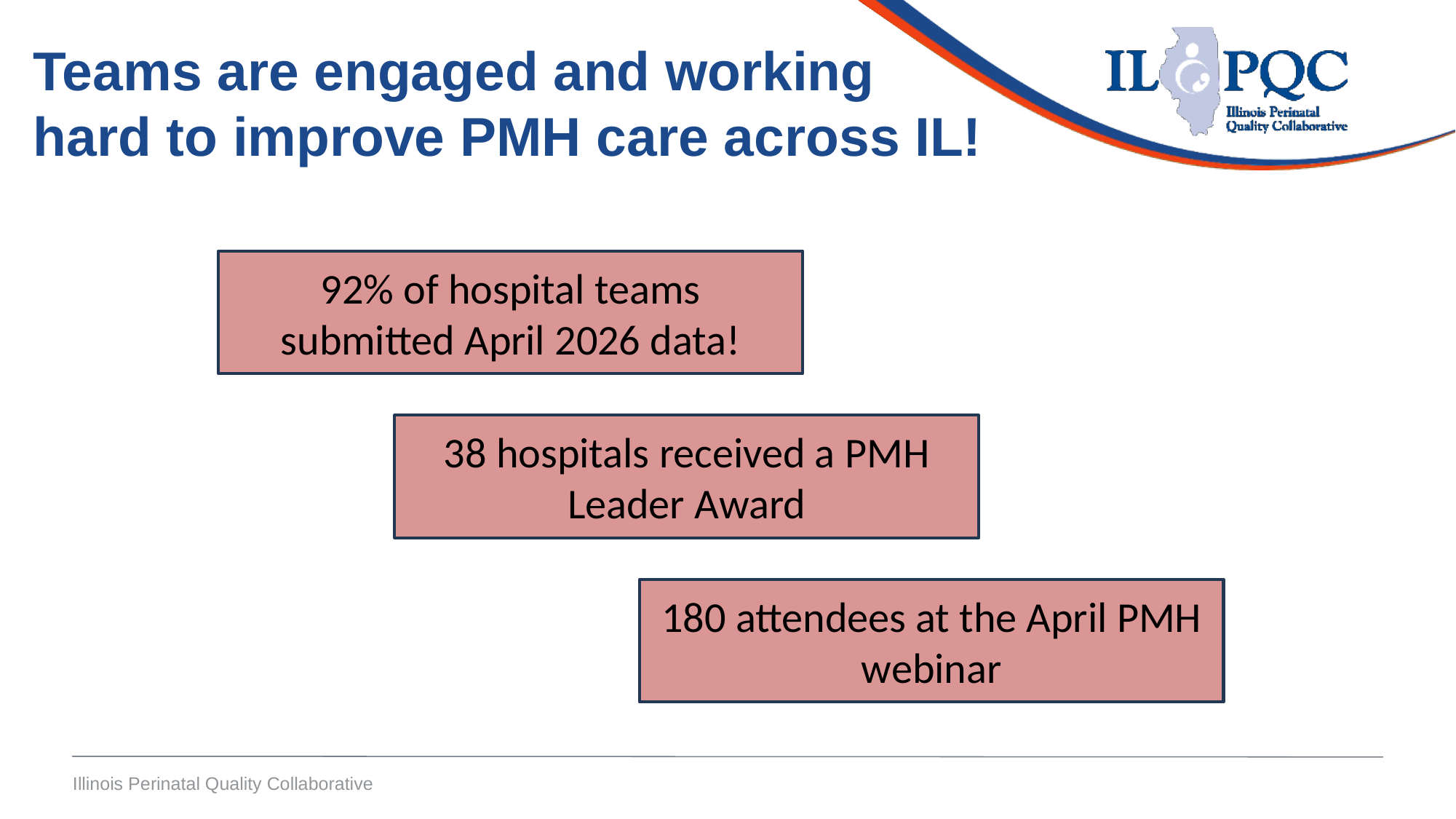

Teams are engaged and working hard to improve PMH care across IL!

92% of hospital teams submitted April 2026 data!
38 hospitals received a PMH Leader Award

180 attendees at the April PMH webinar

Illinois Perinatal Quality Collaborative